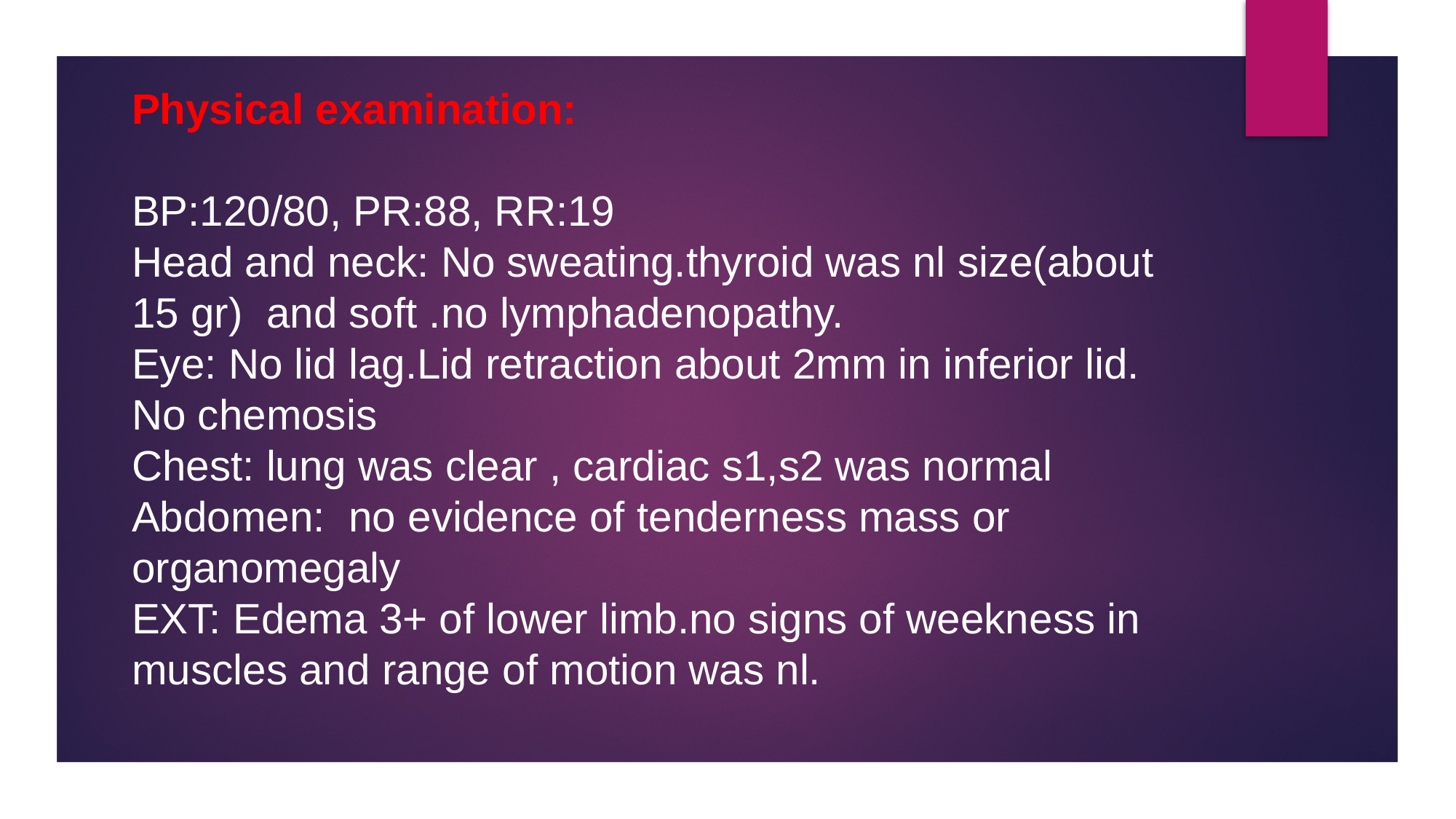

# Physical examination: BP:120/80, PR:88, RR:19 Head and neck: No sweating.thyroid was nl size(about 15 gr)  and soft .no lymphadenopathy. Eye: No lid lag.Lid retraction about 2mm in inferior lid. No chemosis Chest: lung was clear , cardiac s1,s2 was normal Abdomen:  no evidence of tenderness mass or organomegaly EXT: Edema 3+ of lower limb.no signs of weekness in muscles and range of motion was nl.